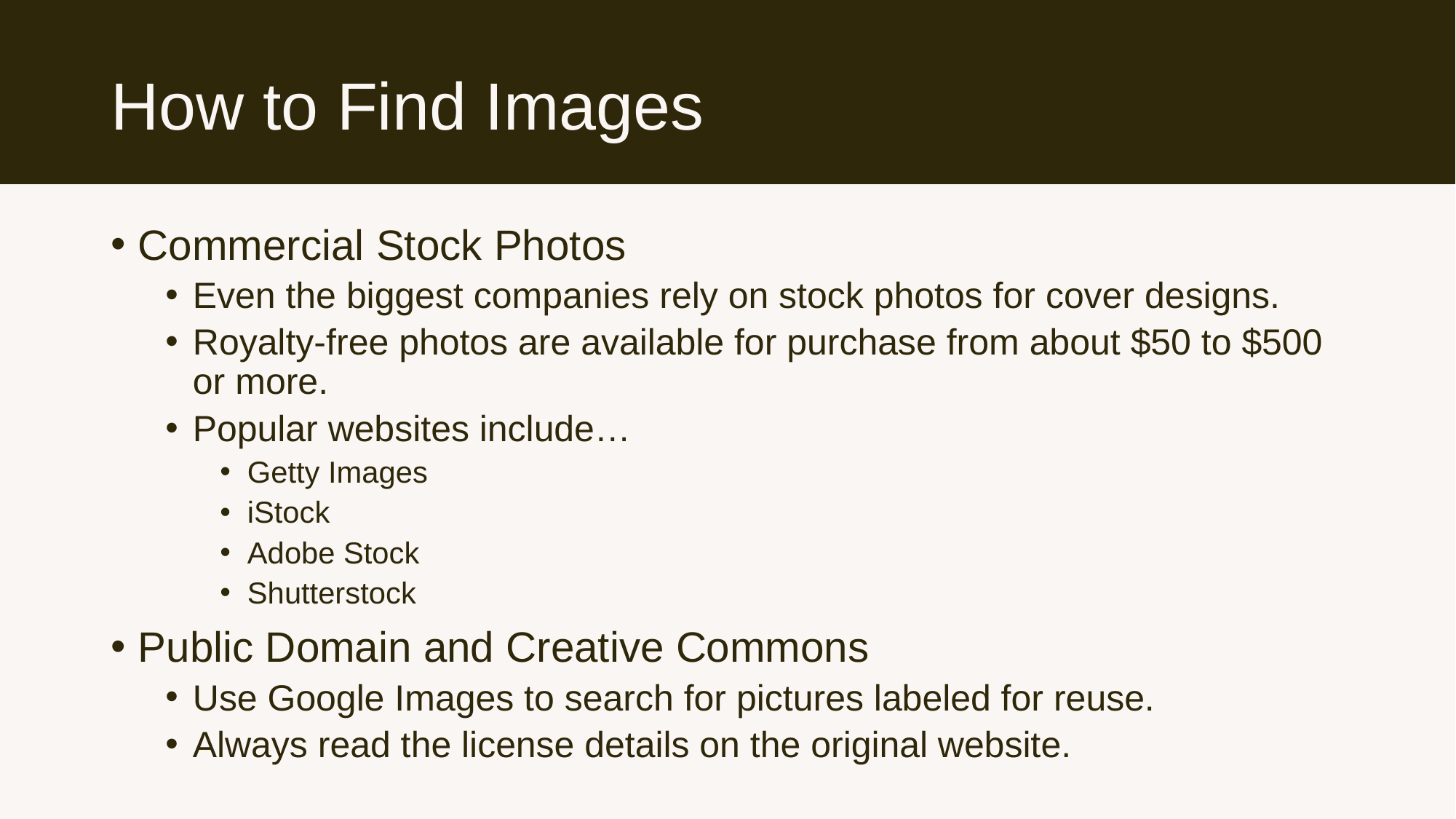

# How to Find Images
Commercial Stock Photos
Even the biggest companies rely on stock photos for cover designs.
Royalty-free photos are available for purchase from about $50 to $500 or more.
Popular websites include…
Getty Images
iStock
Adobe Stock
Shutterstock
Public Domain and Creative Commons
Use Google Images to search for pictures labeled for reuse.
Always read the license details on the original website.